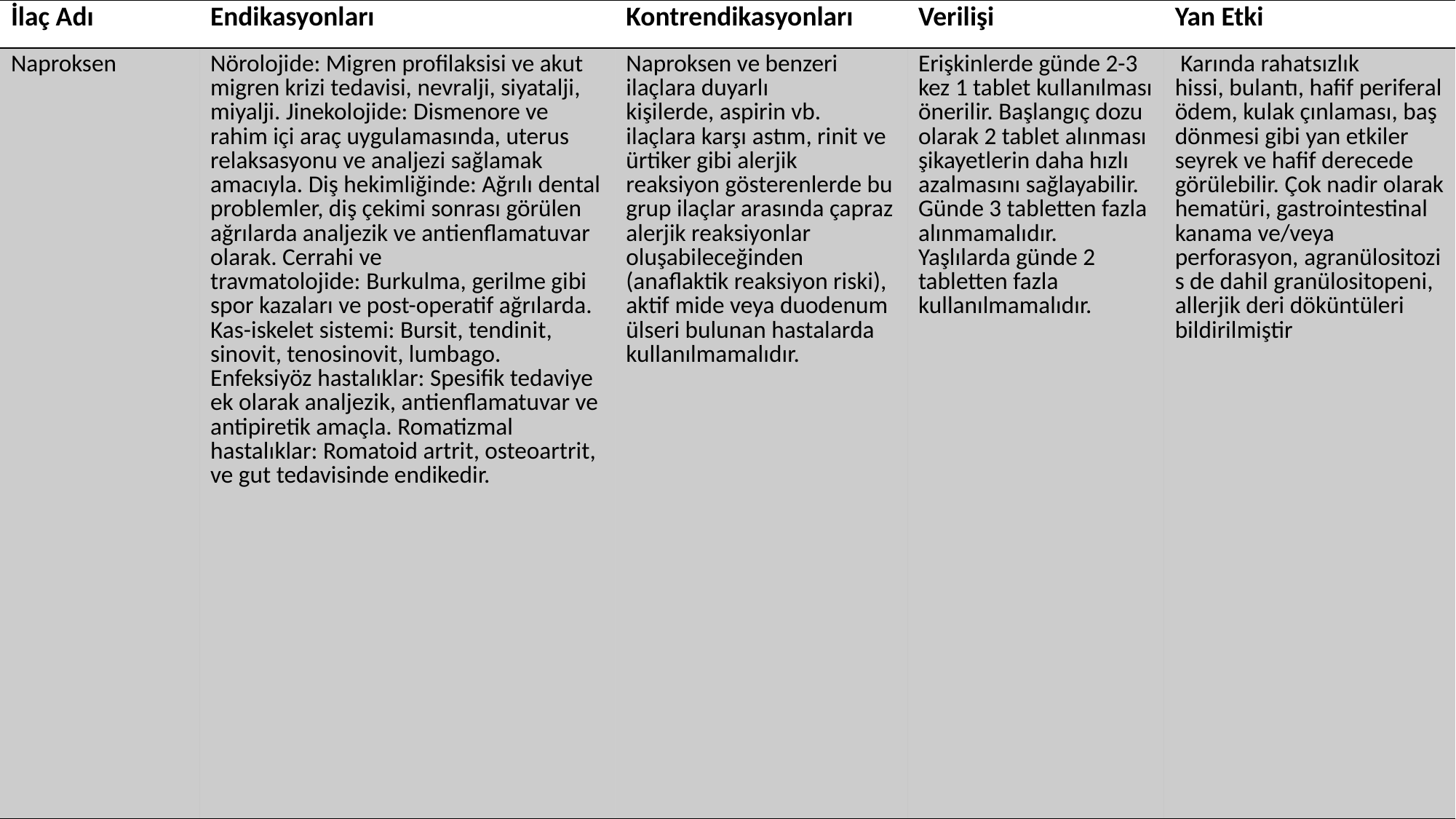

| İlaç Adı | Endikasyonları | Kontrendikasyonları | Verilişi | Yan Etki |
| --- | --- | --- | --- | --- |
| Naproksen | Nörolojide: Migren profilaksisi ve akut migren krizi tedavisi, nevralji, siyatalji, miyalji. Jinekolojide: Dismenore ve rahim içi araç uygulamasında, uterus relaksasyonu ve analjezi sağlamak amacıyla. Diş hekimliğinde: Ağrılı dental problemler, diş çekimi sonrası görülen ağrılarda analjezik ve antienflamatuvar olarak. Cerrahi ve travmatolojide: Burkulma, gerilme gibi spor kazaları ve post-operatif ağrılarda. Kas-iskelet sistemi: Bursit, tendinit, sinovit, tenosinovit, lumbago. Enfeksiyöz hastalıklar: Spesifik tedaviye ek olarak analjezik, antienflamatuvar ve antipiretik amaçla. Romatizmal hastalıklar: Romatoid artrit, osteoartrit, ve gut tedavisinde endikedir. | Naproksen ve benzeri ilaçlara duyarlı kişilerde, aspirin vb. ilaçlara karşı astım, rinit ve ürtiker gibi alerjik reaksiyon gösterenlerde bu grup ilaçlar arasında çapraz alerjik reaksiyonlar oluşabileceğinden (anaflaktik reaksiyon riski), aktif mide veya duodenum ülseri bulunan hastalarda kullanılmamalıdır. | Erişkinlerde günde 2-3 kez 1 tablet kullanılması önerilir. Başlangıç dozu olarak 2 tablet alınması şikayetlerin daha hızlı azalmasını sağlayabilir. Günde 3 tabletten fazla alınmamalıdır. Yaşlılarda günde 2 tabletten fazla kullanılmamalıdır. | Karında rahatsızlık hissi, bulantı, hafif periferal ödem, kulak çınlaması, baş dönmesi gibi yan etkiler seyrek ve hafif derecede görülebilir. Çok nadir olarak hematüri, gastrointestinal kanama ve/veya perforasyon, agranülositozis de dahil granülositopeni, allerjik deri döküntüleri bildirilmiştir |